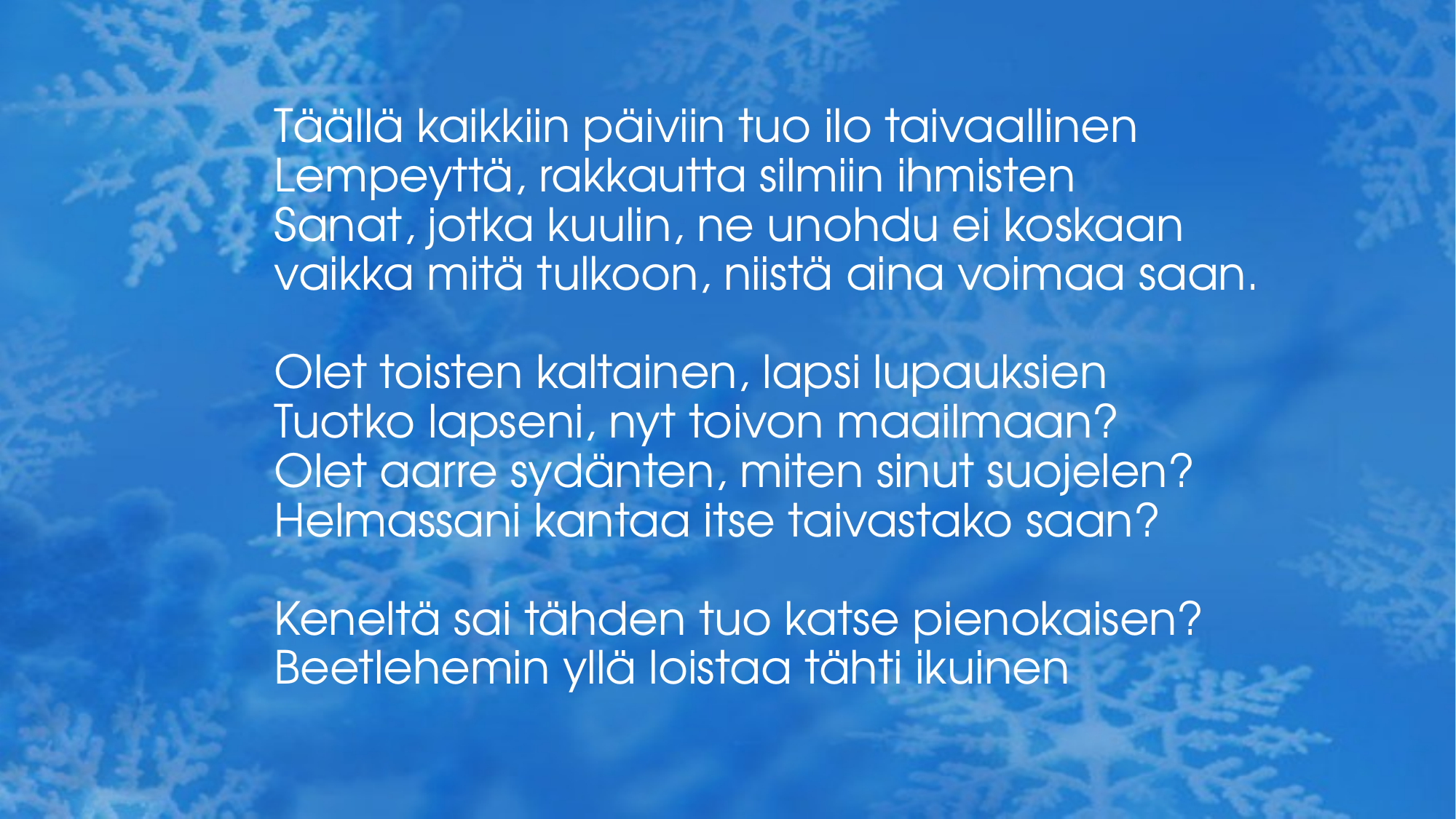

Täällä kaikkiin päiviin tuo ilo taivaallinen
Lempeyttä, rakkautta silmiin ihmisten
Sanat, jotka kuulin, ne unohdu ei koskaan
vaikka mitä tulkoon, niistä aina voimaa saan.

Olet toisten kaltainen, lapsi lupauksien
Tuotko lapseni, nyt toivon maailmaan?
Olet aarre sydänten, miten sinut suojelen?
Helmassani kantaa itse taivastako saan?

Keneltä sai tähden tuo katse pienokaisen?
Beetlehemin yllä loistaa tähti ikuinen